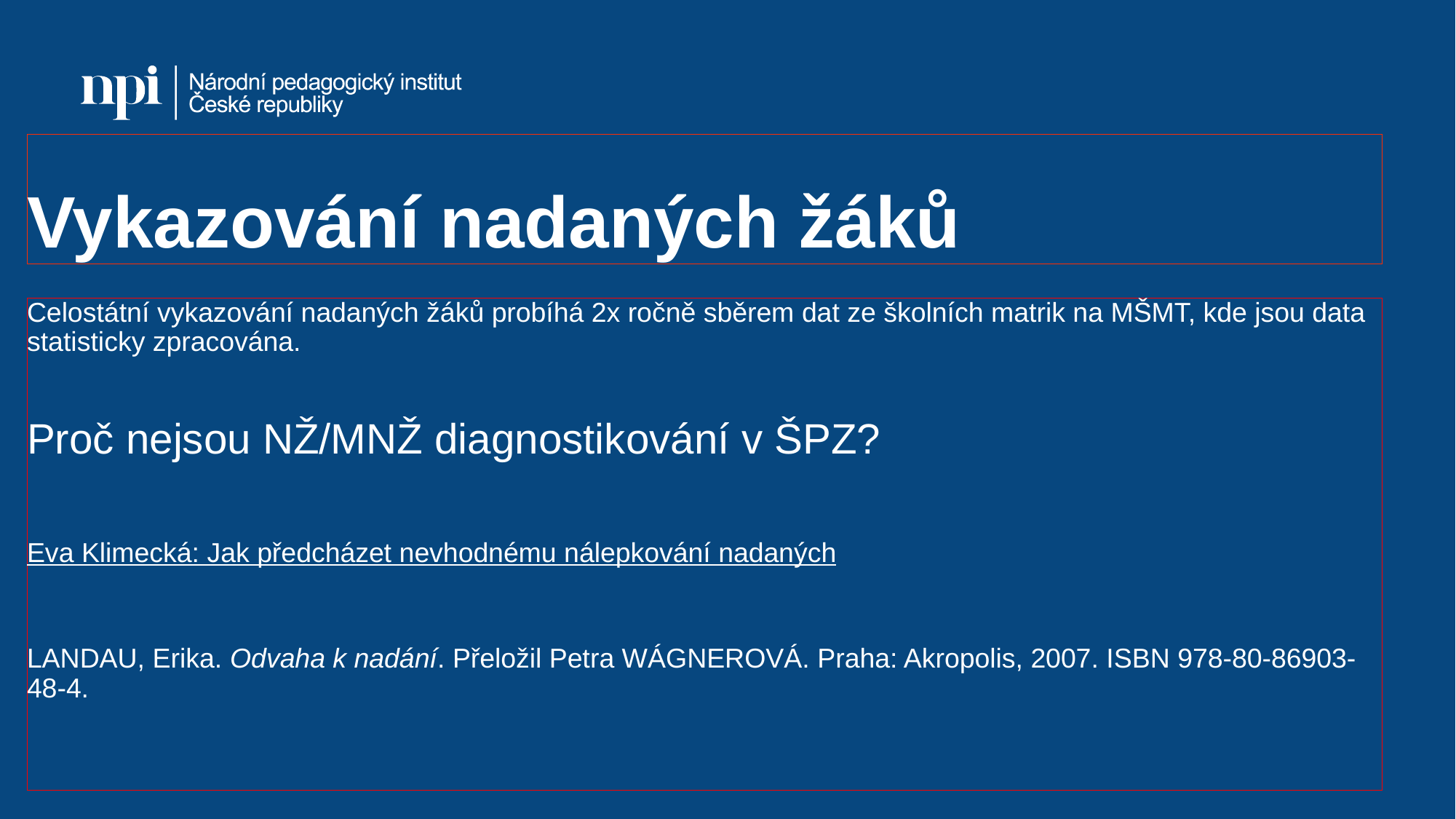

# Vykazování nadaných žáků
Celostátní vykazování nadaných žáků probíhá 2x ročně sběrem dat ze školních matrik na MŠMT, kde jsou data statisticky zpracována.

Proč nejsou NŽ/MNŽ diagnostikování v ŠPZ?

Eva Klimecká: Jak předcházet nevhodnému nálepkování nadaných

LANDAU, Erika. Odvaha k nadání. Přeložil Petra WÁGNEROVÁ. Praha: Akropolis, 2007. ISBN 978-80-86903-48-4.